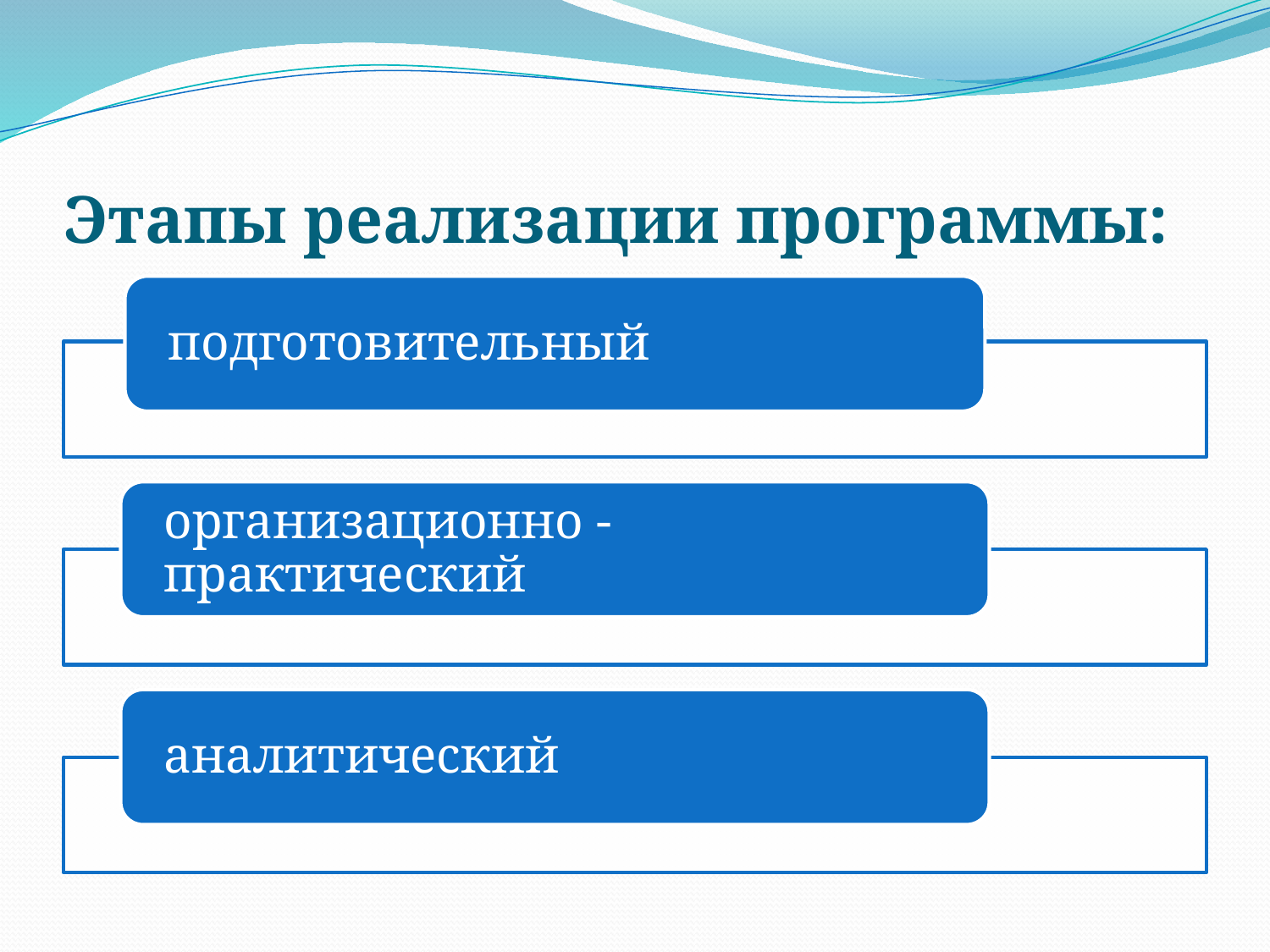

# Этапы реализации программы:
подготовительный
организационно - практический
аналитический